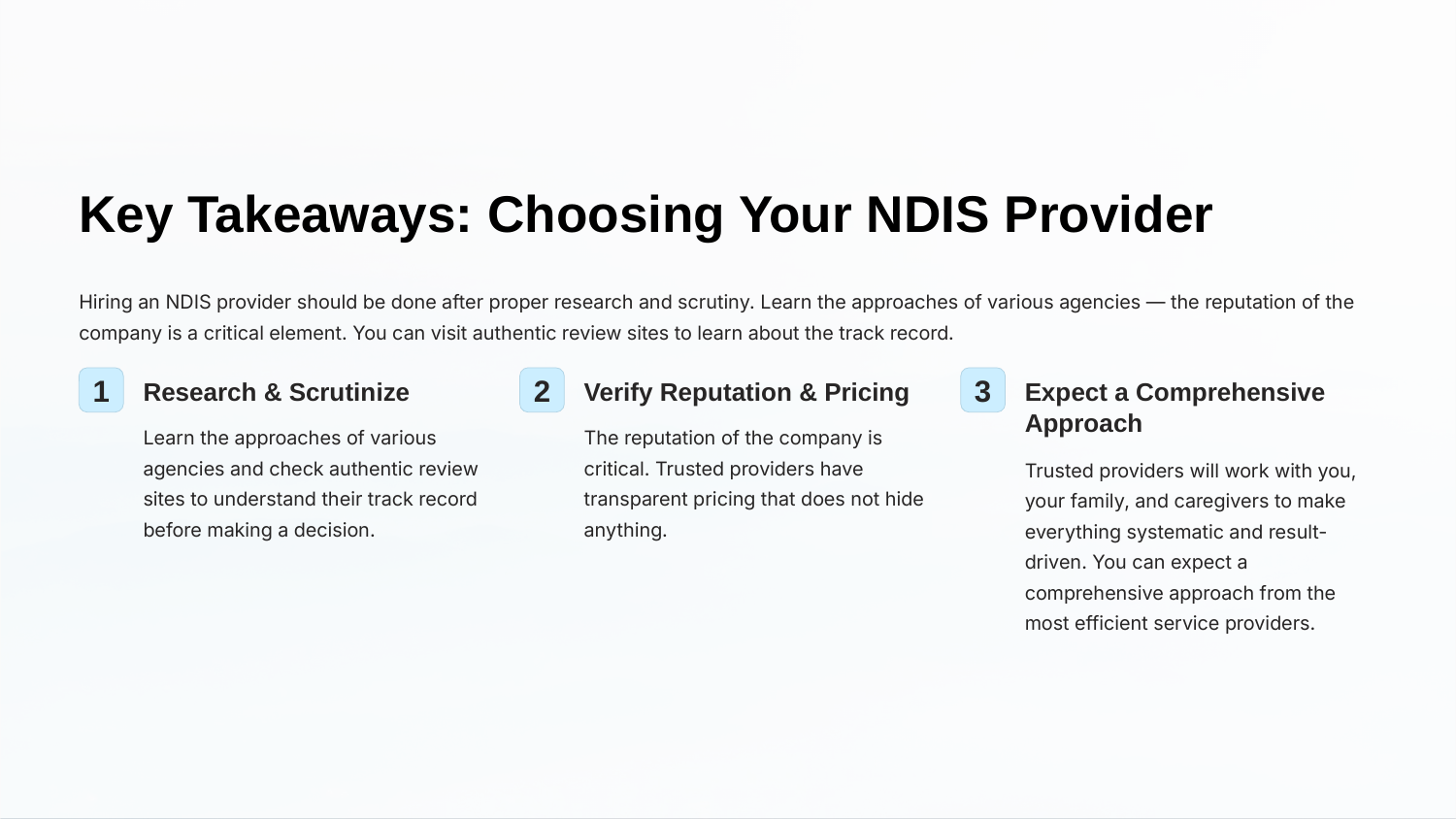

Key Takeaways: Choosing Your NDIS Provider
Hiring an NDIS provider should be done after proper research and scrutiny. Learn the approaches of various agencies — the reputation of the company is a critical element. You can visit authentic review sites to learn about the track record.

1
2
3
Research & Scrutinize
Verify Reputation & Pricing
Expect a Comprehensive Approach
Learn the approaches of various agencies and check authentic review sites to understand their track record before making a decision.
The reputation of the company is critical. Trusted providers have transparent pricing that does not hide anything.
Trusted providers will work with you, your family, and caregivers to make everything systematic and result-driven. You can expect a comprehensive approach from the most efficient service providers.